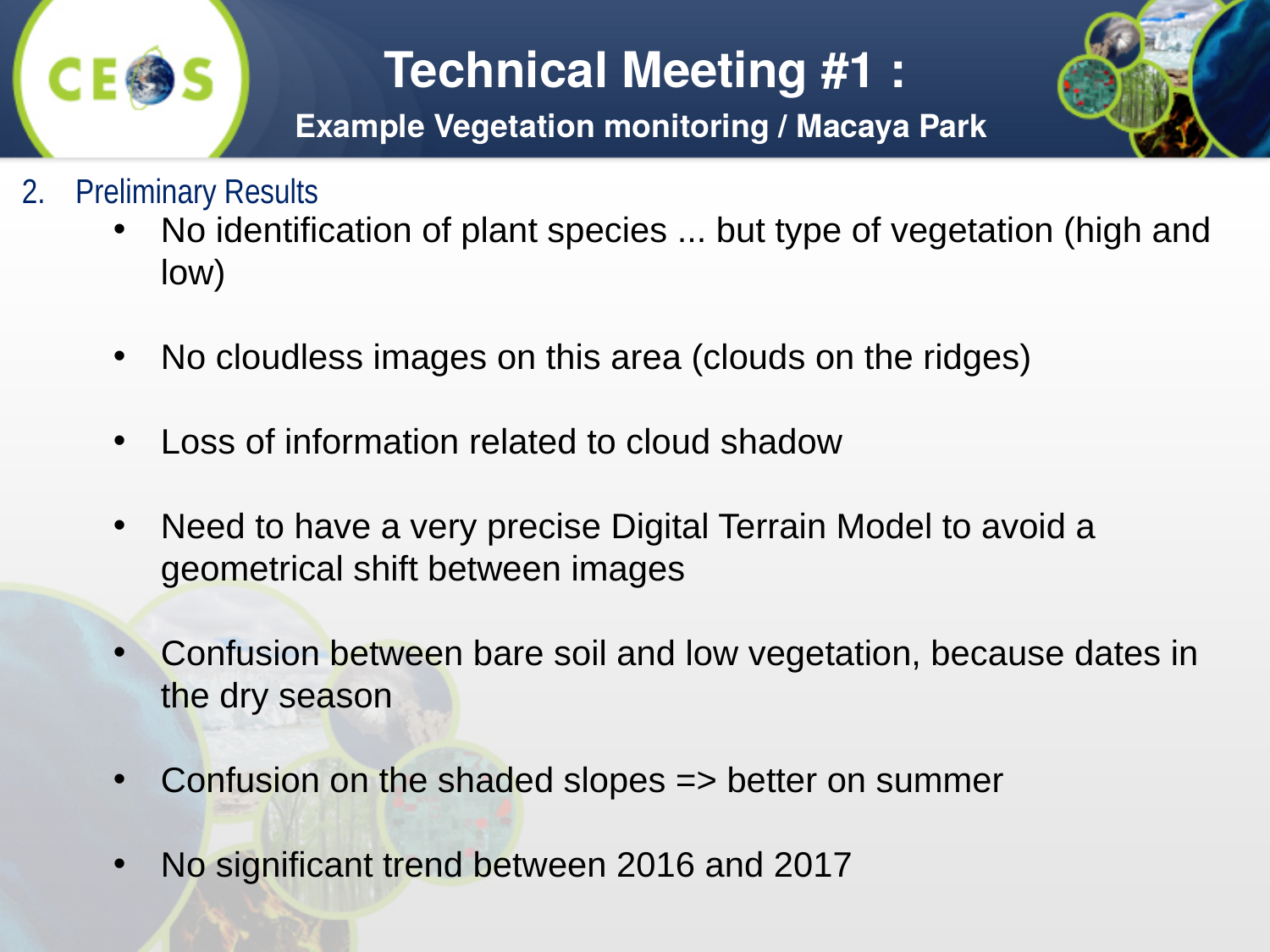

Technical Meeting #1 :
Example Vegetation monitoring / Macaya Park
Preliminary Results
No identification of plant species ... but type of vegetation (high and low)
No cloudless images on this area (clouds on the ridges)
Loss of information related to cloud shadow
Need to have a very precise Digital Terrain Model to avoid a geometrical shift between images
Confusion between bare soil and low vegetation, because dates in the dry season
Confusion on the shaded slopes => better on summer
No significant trend between 2016 and 2017